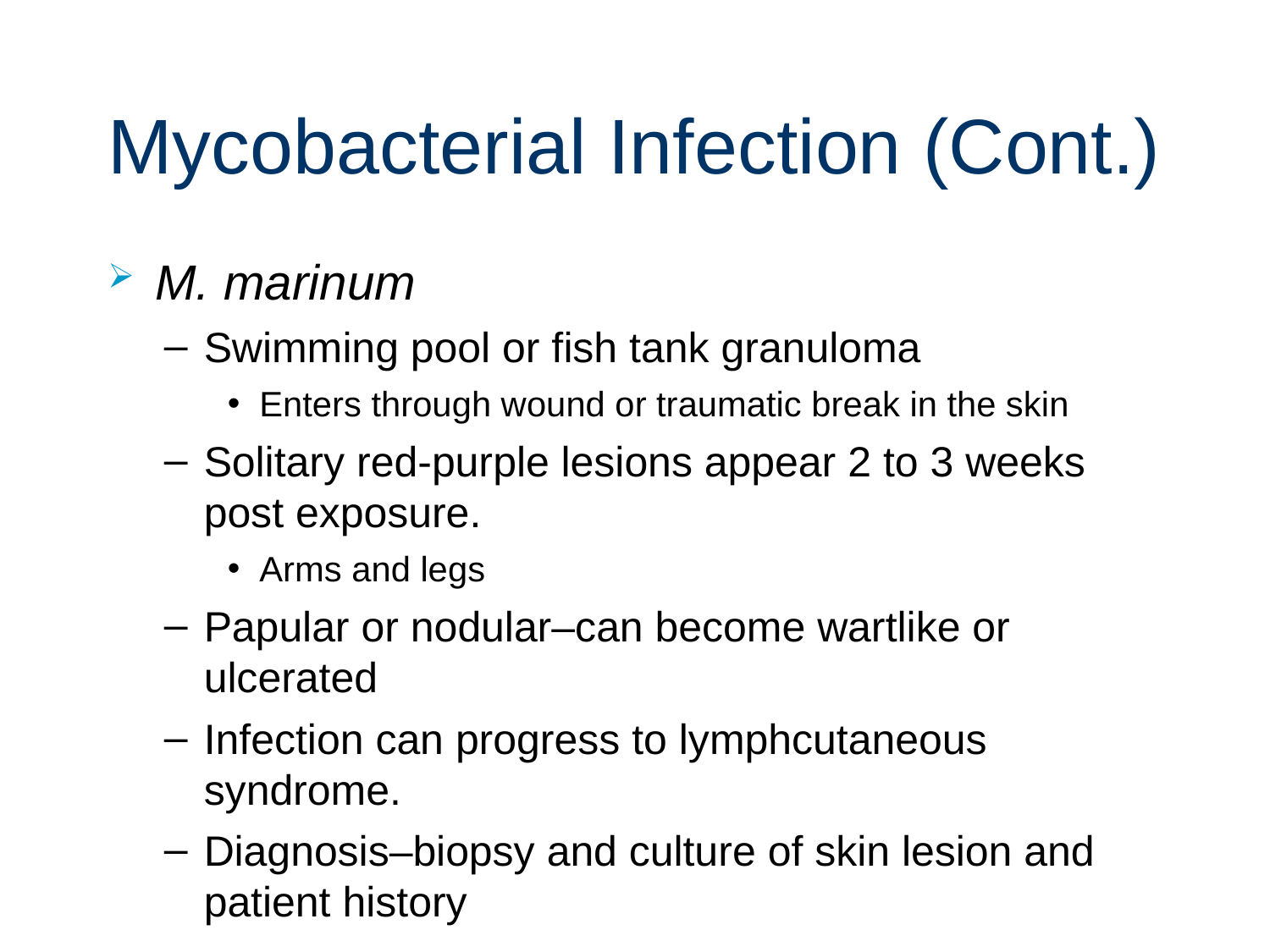

# Mycobacterial Infection (Cont.)
M. marinum
Swimming pool or fish tank granuloma
Enters through wound or traumatic break in the skin
Solitary red-purple lesions appear 2 to 3 weeks post exposure.
Arms and legs
Papular or nodular–can become wartlike or ulcerated
Infection can progress to lymphcutaneous syndrome.
Diagnosis–biopsy and culture of skin lesion and patient history